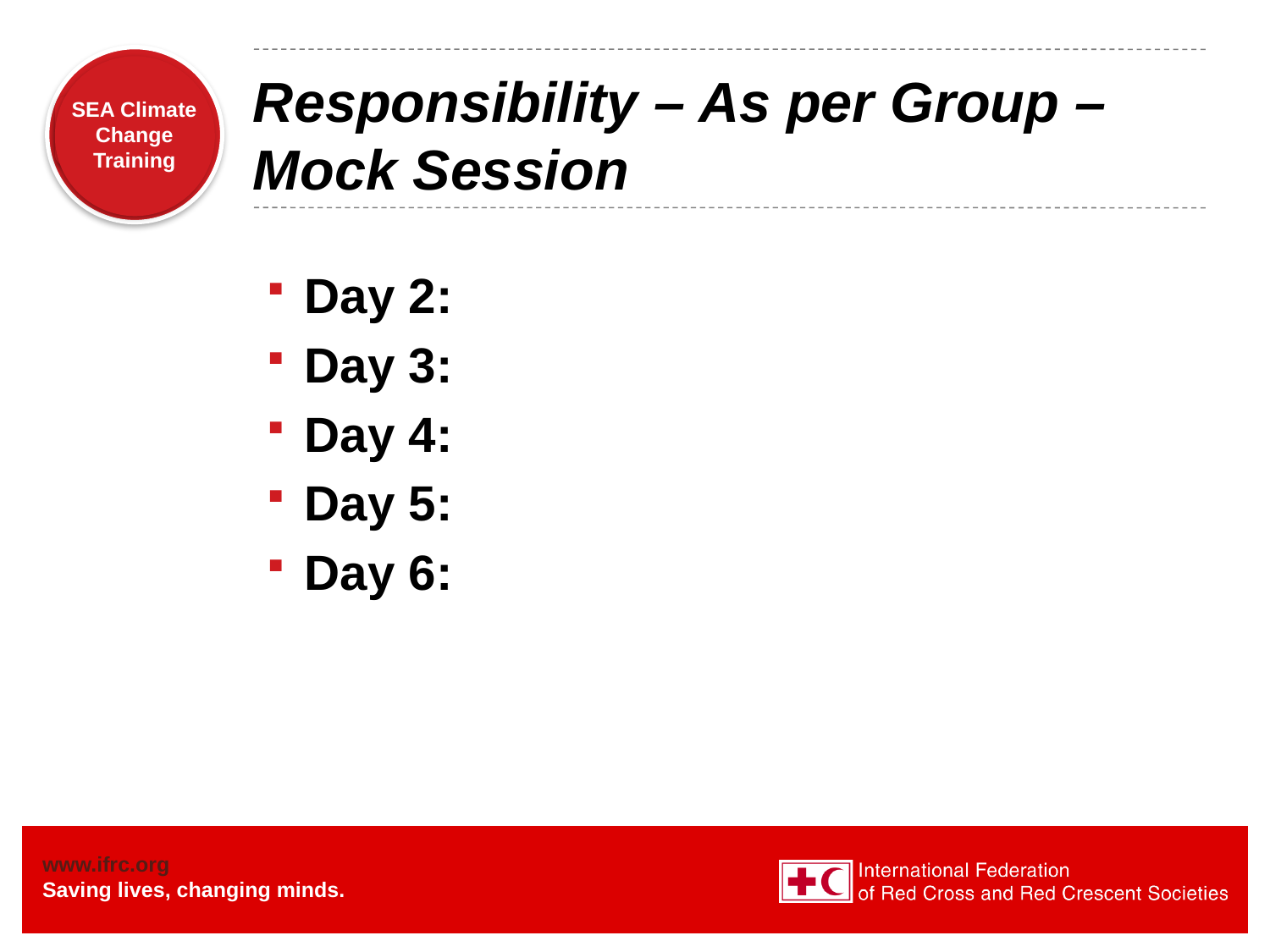

# Responsibility – As per Group – Mock Session
Day 2:
Day 3:
Day 4:
Day 5:
Day 6: